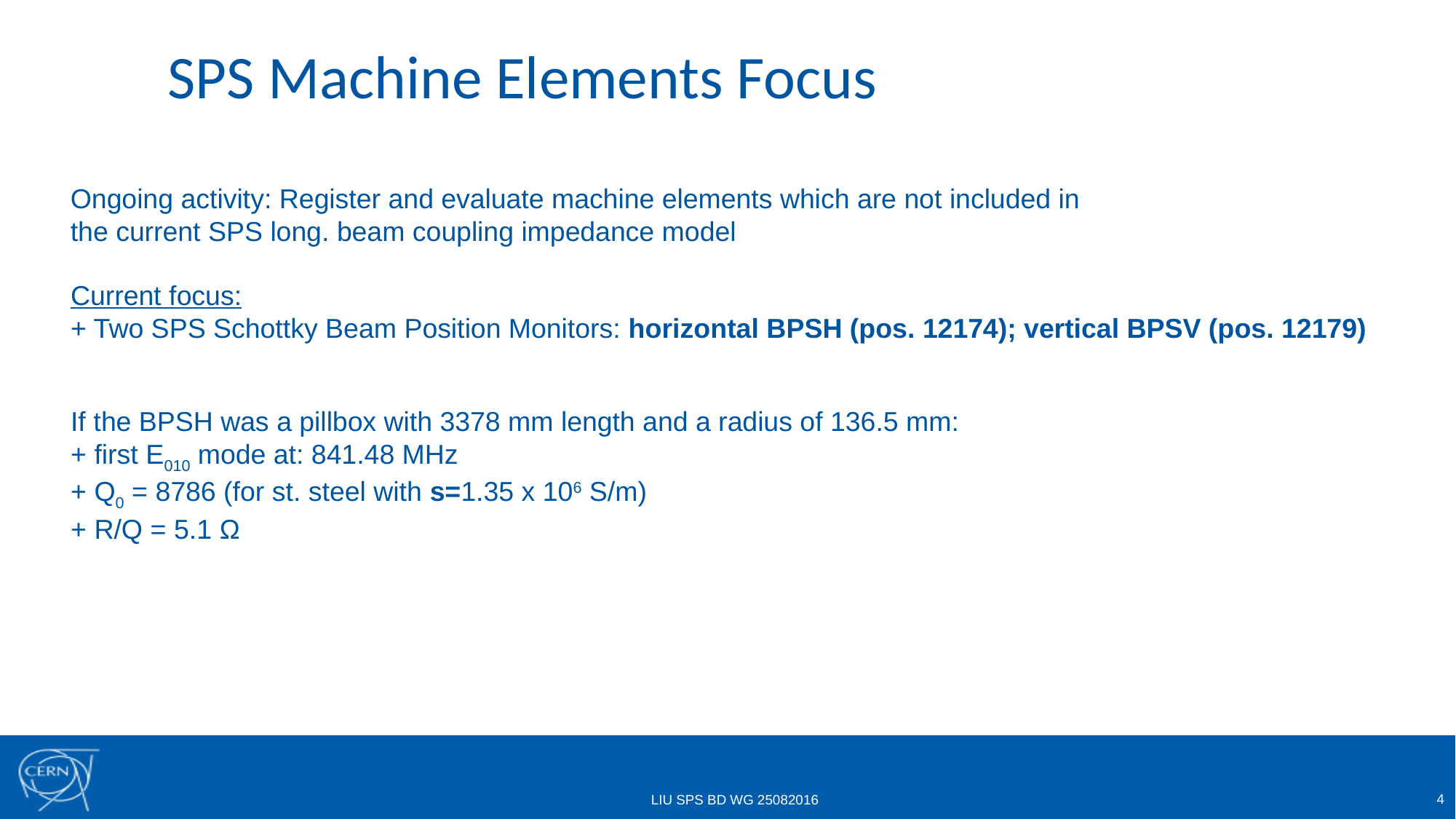

# SPS Machine Elements Focus
Ongoing activity: Register and evaluate machine elements which are not included in the current SPS long. beam coupling impedance model
Current focus:
+ Two SPS Schottky Beam Position Monitors: horizontal BPSH (pos. 12174); vertical BPSV (pos. 12179)
If the BPSH was a pillbox with 3378 mm length and a radius of 136.5 mm:
+ first E010 mode at: 841.48 MHz
+ Q0 = 8786 (for st. steel with s=1.35 x 106 S/m)
+ R/Q = 5.1 Ω

4
LIU SPS BD WG 25082016